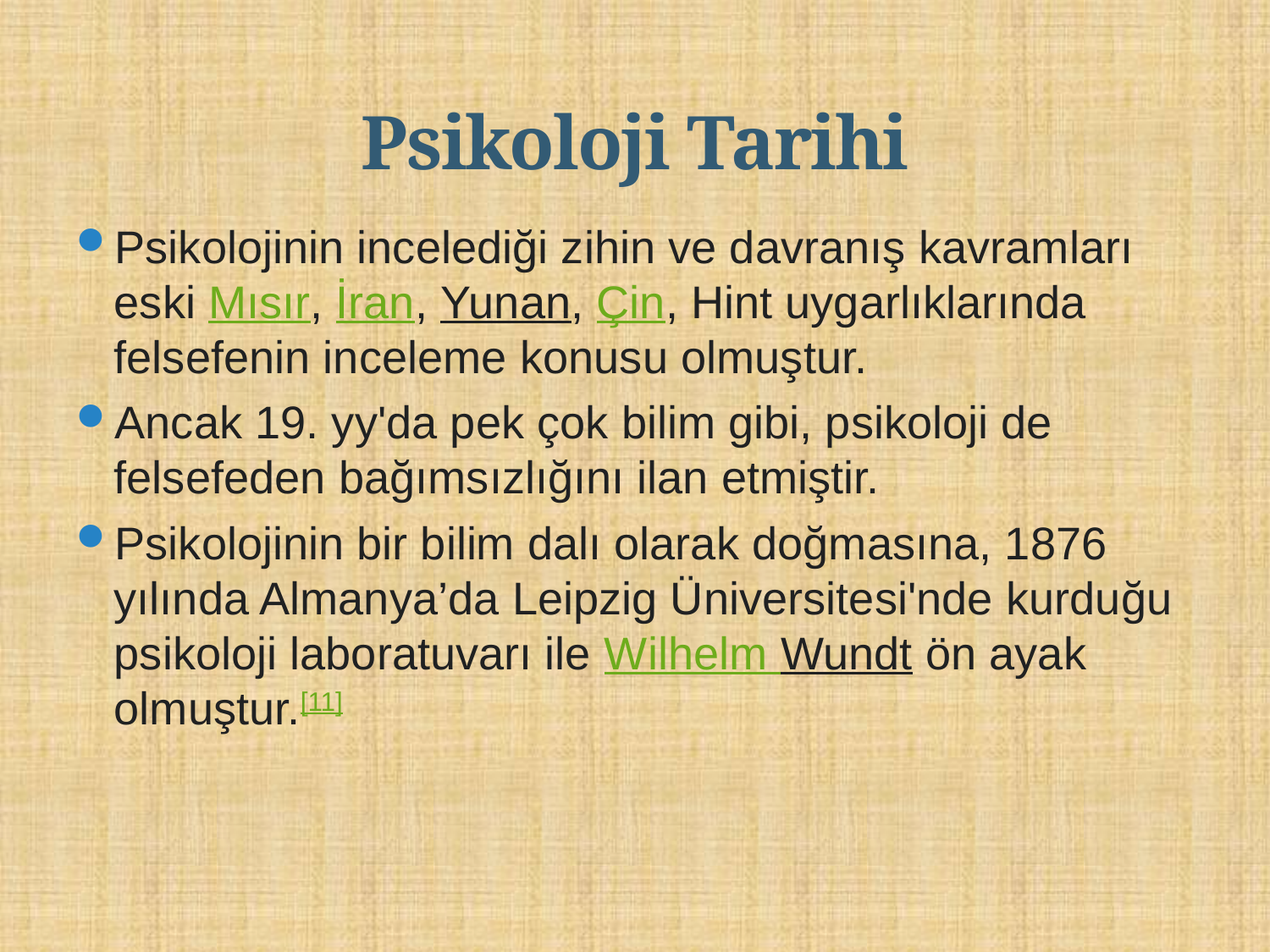

# Psikoloji Tarihi
Psikolojinin incelediği zihin ve davranış kavramları eski Mısır, İran, Yunan, Çin, Hint uygarlıklarında felsefenin inceleme konusu olmuştur.
Ancak 19. yy'da pek çok bilim gibi, psikoloji de felsefeden bağımsızlığını ilan etmiştir.
Psikolojinin bir bilim dalı olarak doğmasına, 1876 yılında Almanya’da Leipzig Üniversitesi'nde kurduğu psikoloji laboratuvarı ile Wilhelm Wundt ön ayak olmuştur.[11]